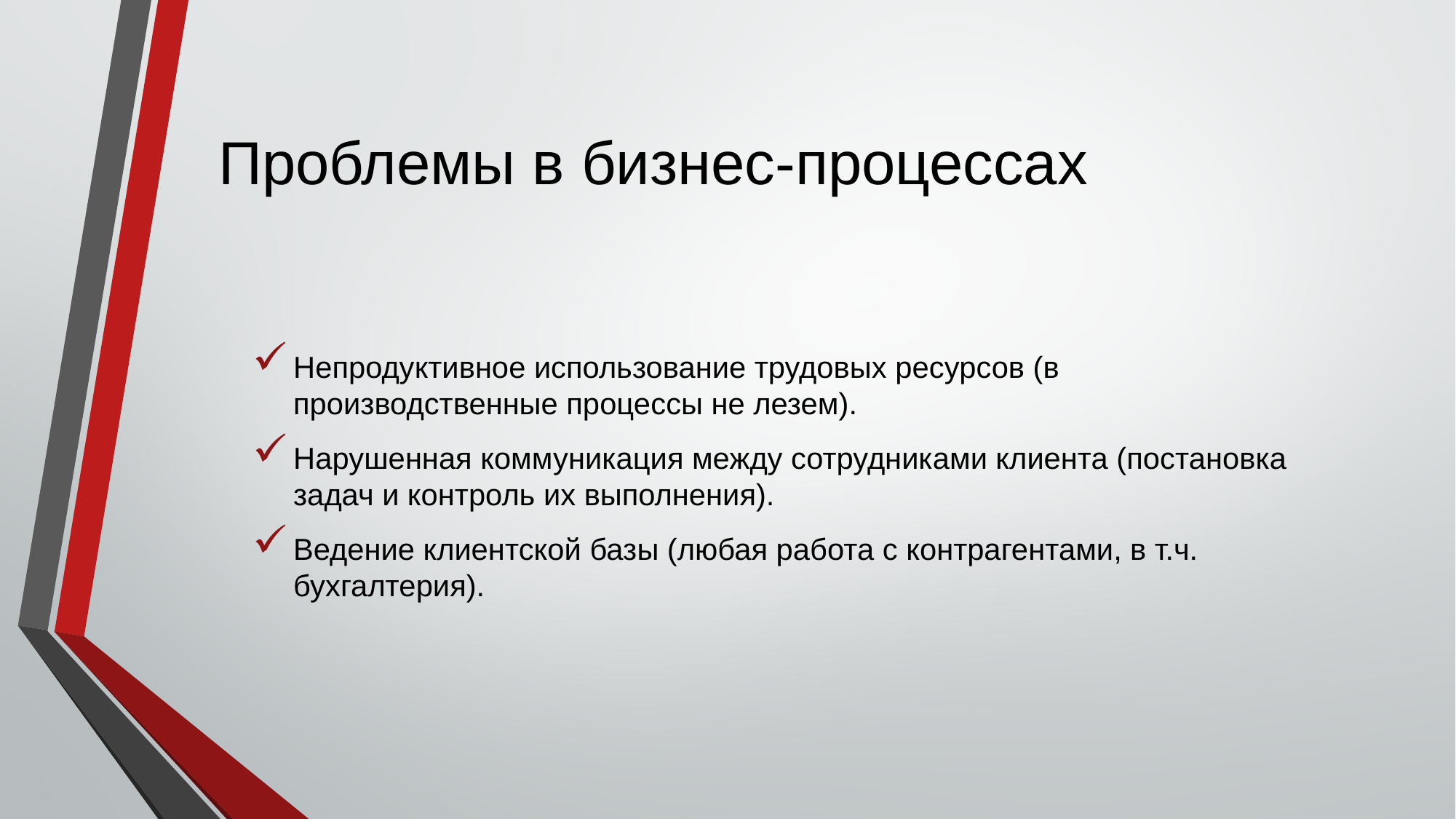

# Проблемы в бизнес-процессах
Непродуктивное использование трудовых ресурсов (в производственные процессы не лезем).
Нарушенная коммуникация между сотрудниками клиента (постановка задач и контроль их выполнения).
Ведение клиентской базы (любая работа с контрагентами, в т.ч. бухгалтерия).